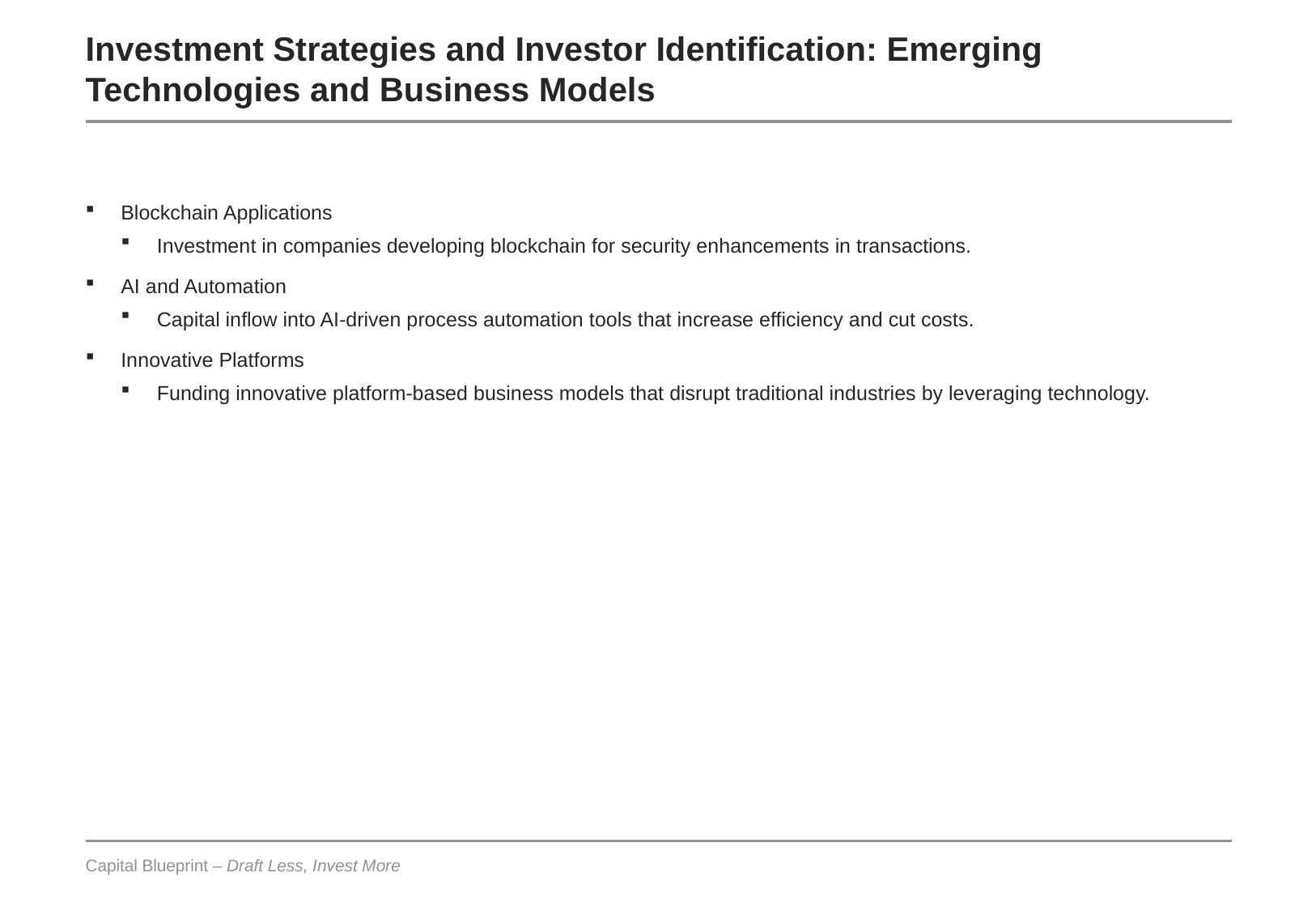

# Investment Strategies and Investor Identification: Emerging Technologies and Business Models

Blockchain Applications
Investment in companies developing blockchain for security enhancements in transactions.
AI and Automation
Capital inflow into AI-driven process automation tools that increase efficiency and cut costs.
Innovative Platforms
Funding innovative platform-based business models that disrupt traditional industries by leveraging technology.